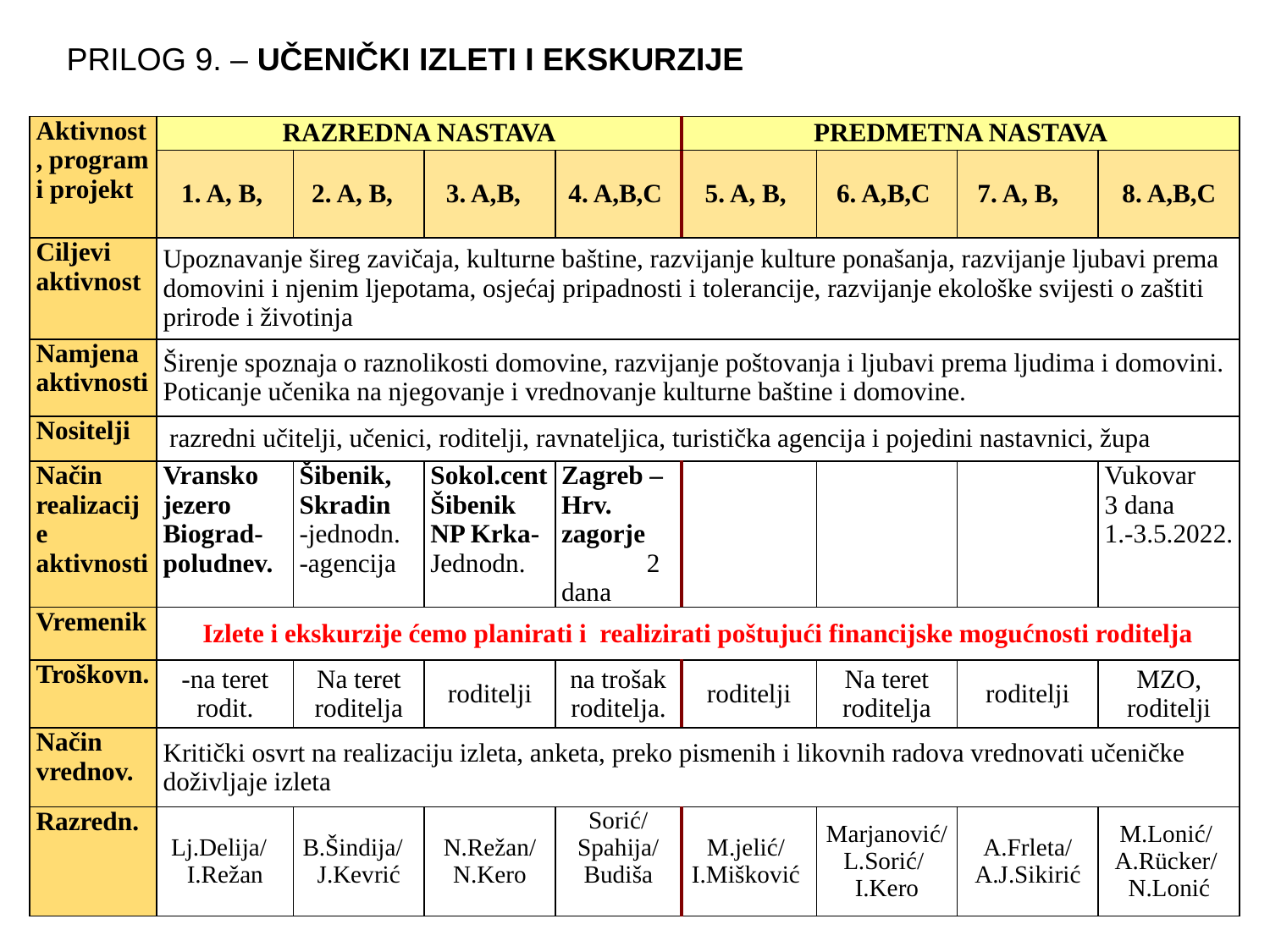

PRILOG 9. – UČENIČKI IZLETI I EKSKURZIJE

| Aktivnost, program i projekt | RAZREDNA NASTAVA |  |  |  | PREDMETNA NASTAVA |  |  |  |
| --- | --- | --- | --- | --- | --- | --- | --- | --- |
|  | 1. A, B, | 2. A, B, | 3. A,B, | 4. A,B,C | 5. A, B, | 6. A,B,C | 7. A, B, | 8. A,B,C |
| Ciljevi aktivnost | Upoznavanje šireg zavičaja, kulturne baštine, razvijanje kulture ponašanja, razvijanje ljubavi prema domovini i njenim ljepotama, osjećaj pripadnosti i tolerancije, razvijanje ekološke svijesti o zaštiti prirode i životinja |  |  |  |  |  |  |  |
| Namjena aktivnosti | Širenje spoznaja o raznolikosti domovine, razvijanje poštovanja i ljubavi prema ljudima i domovini. Poticanje učenika na njegovanje i vrednovanje kulturne baštine i domovine. |  |  |  |  |  |  |  |
| Nositelji | razredni učitelji, učenici, roditelji, ravnateljica, turistička agencija i pojedini nastavnici, župa |  |  |  |  |  |  |  |
| Način realizacije aktivnosti | Vransko jezero Biograd-poludnev. | Šibenik, Skradin -jednodn. -agencija | Sokol.centŠibenik NP Krka-Jednodn. | Zagreb – Hrv. zagorje 2 dana |  |  |  | Vukovar 3 dana 1.-3.5.2022. |
| Vremenik | Izlete i ekskurzije ćemo planirati i realizirati poštujući financijske mogućnosti roditelja |  |  |  |  |  |  |  |
| Troškovn. | -na teret rodit. | Na teret roditelja | roditelji | na trošak roditelja. | roditelji | Na teret roditelja | roditelji | MZO, roditelji |
| Način vrednov. | Kritički osvrt na realizaciju izleta, anketa, preko pismenih i likovnih radova vrednovati učeničke doživljaje izleta |  |  |  |  |  |  |  |
| Razredn. | Lj.Delija/ I.Režan | B.Šindija/ J.Kevrić | N.Režan/ N.Kero | Sorić/ Spahija/ Budiša | M.jelić/ I.Mišković | Marjanović/L.Sorić/ I.Kero | A.Frleta/ A.J.Sikirić | M.Lonić/ A.Rücker/ N.Lonić |